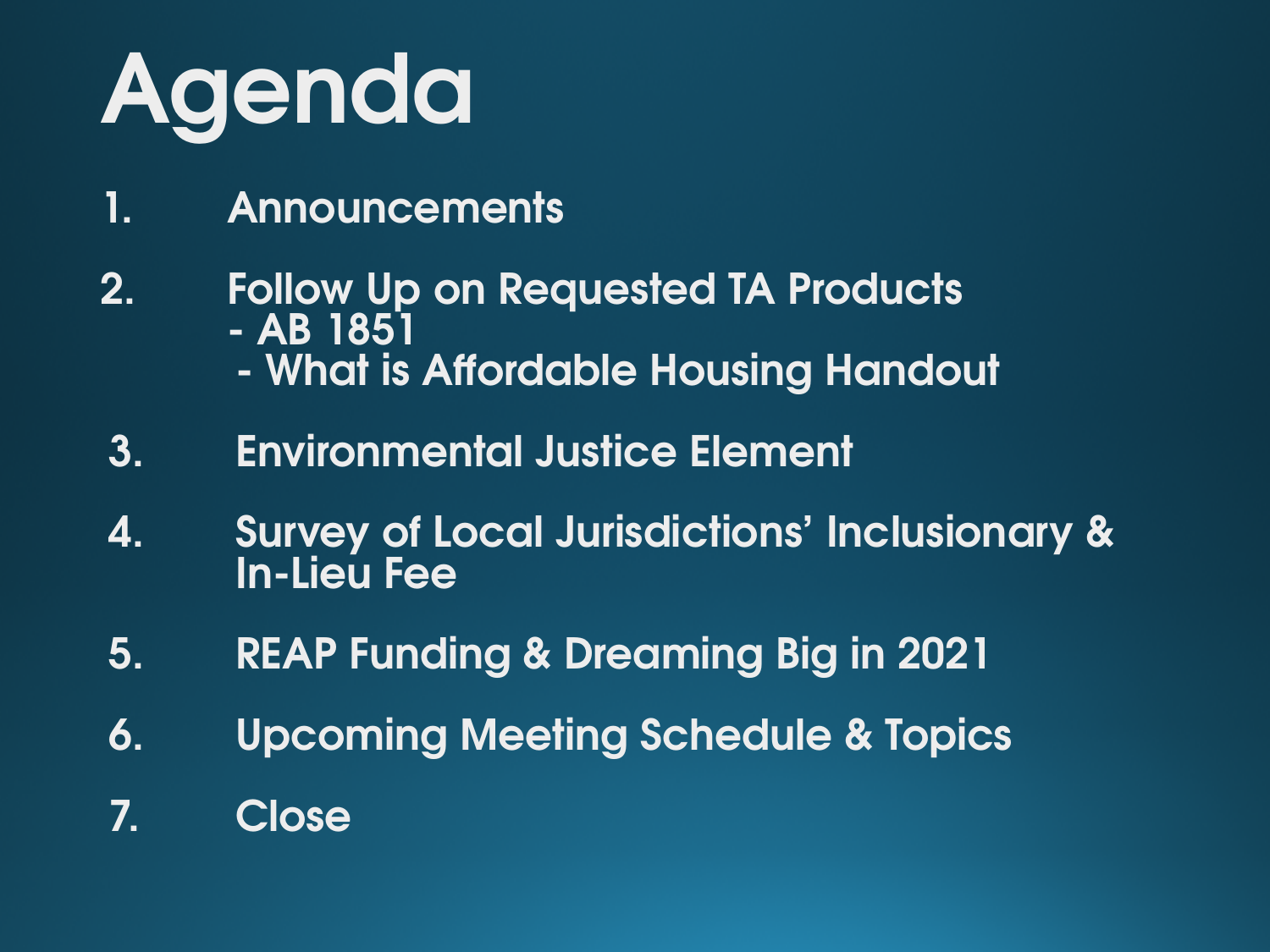

# Agenda
1. 	Announcements

2. 	Follow Up on Requested TA Products
	- AB 1851
	- What is Affordable Housing Handout

3. 	Environmental Justice Element

4.	Survey of Local Jurisdictions’ Inclusionary &      	In-Lieu Fee

5. 	REAP Funding & Dreaming Big in 2021

6. 	Upcoming Meeting Schedule & Topics

7. 	Close